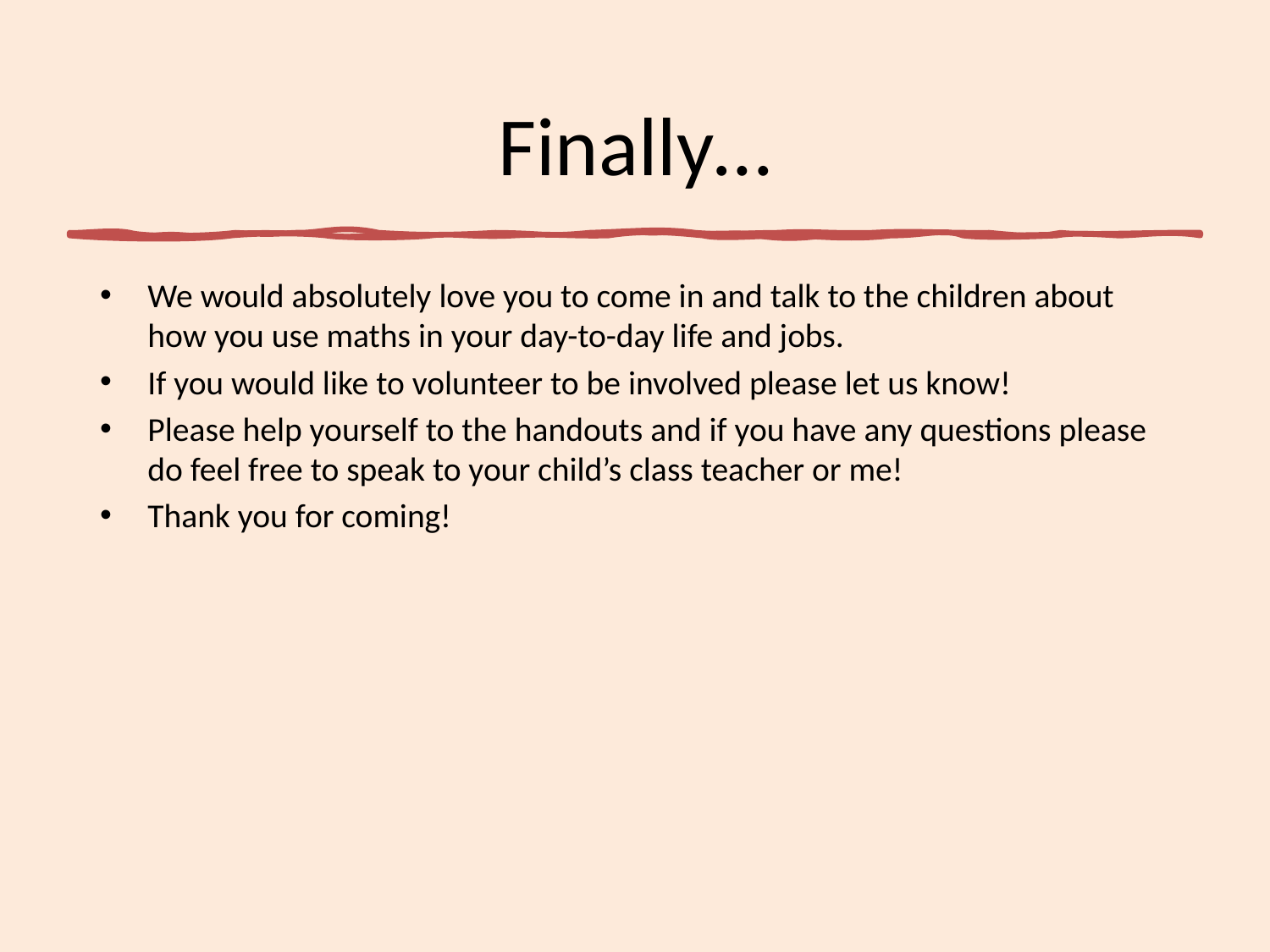

# Finally…

We would absolutely love you to come in and talk to the children about how you use maths in your day-to-day life and jobs.
If you would like to volunteer to be involved please let us know!
Please help yourself to the handouts and if you have any questions please do feel free to speak to your child’s class teacher or me!
Thank you for coming!